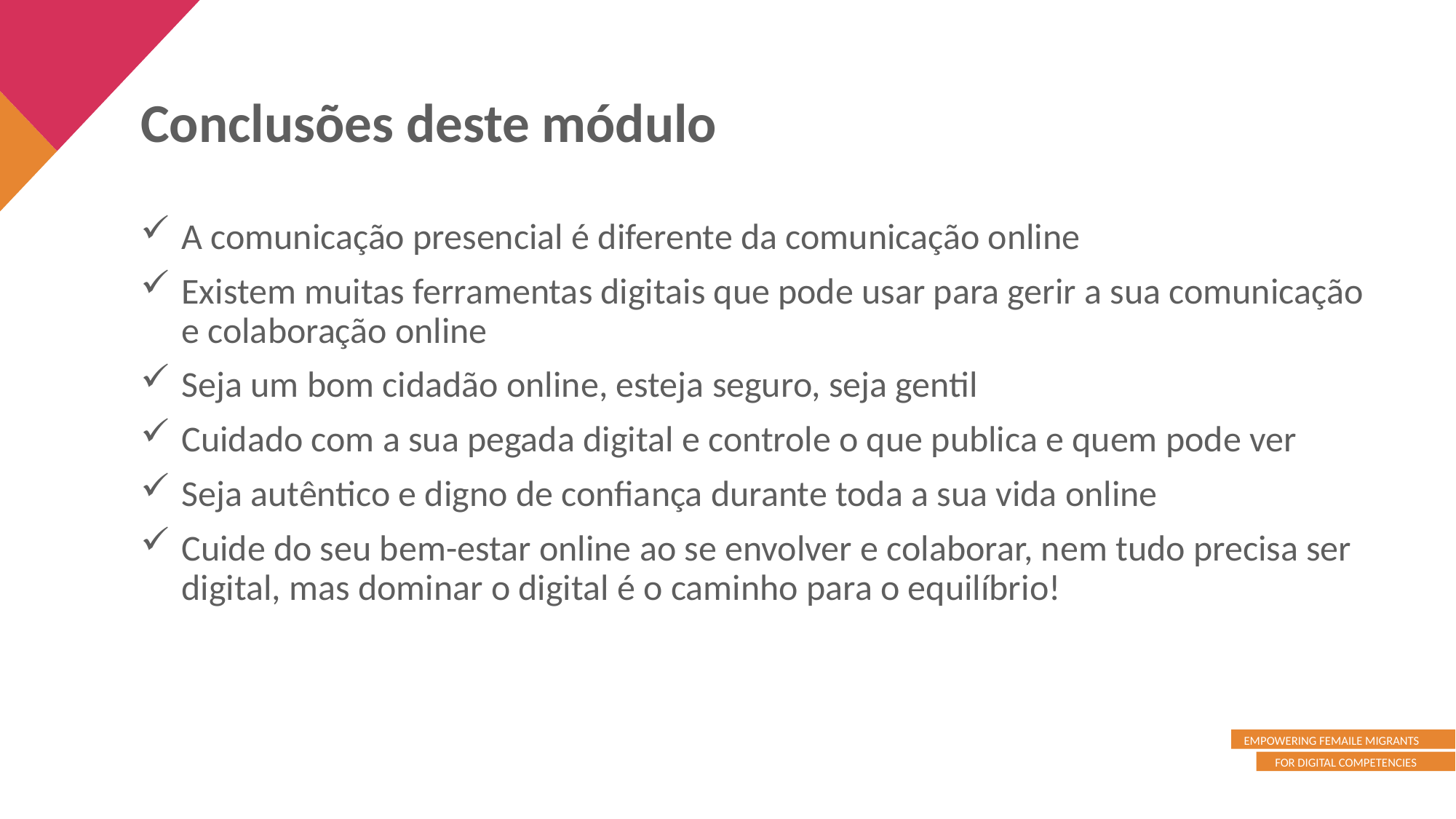

Conclusões deste módulo
A comunicação presencial é diferente da comunicação online
Existem muitas ferramentas digitais que pode usar para gerir a sua comunicação e colaboração online
Seja um bom cidadão online, esteja seguro, seja gentil
Cuidado com a sua pegada digital e controle o que publica e quem pode ver
Seja autêntico e digno de confiança durante toda a sua vida online
Cuide do seu bem-estar online ao se envolver e colaborar, nem tudo precisa ser digital, mas dominar o digital é o caminho para o equilíbrio!